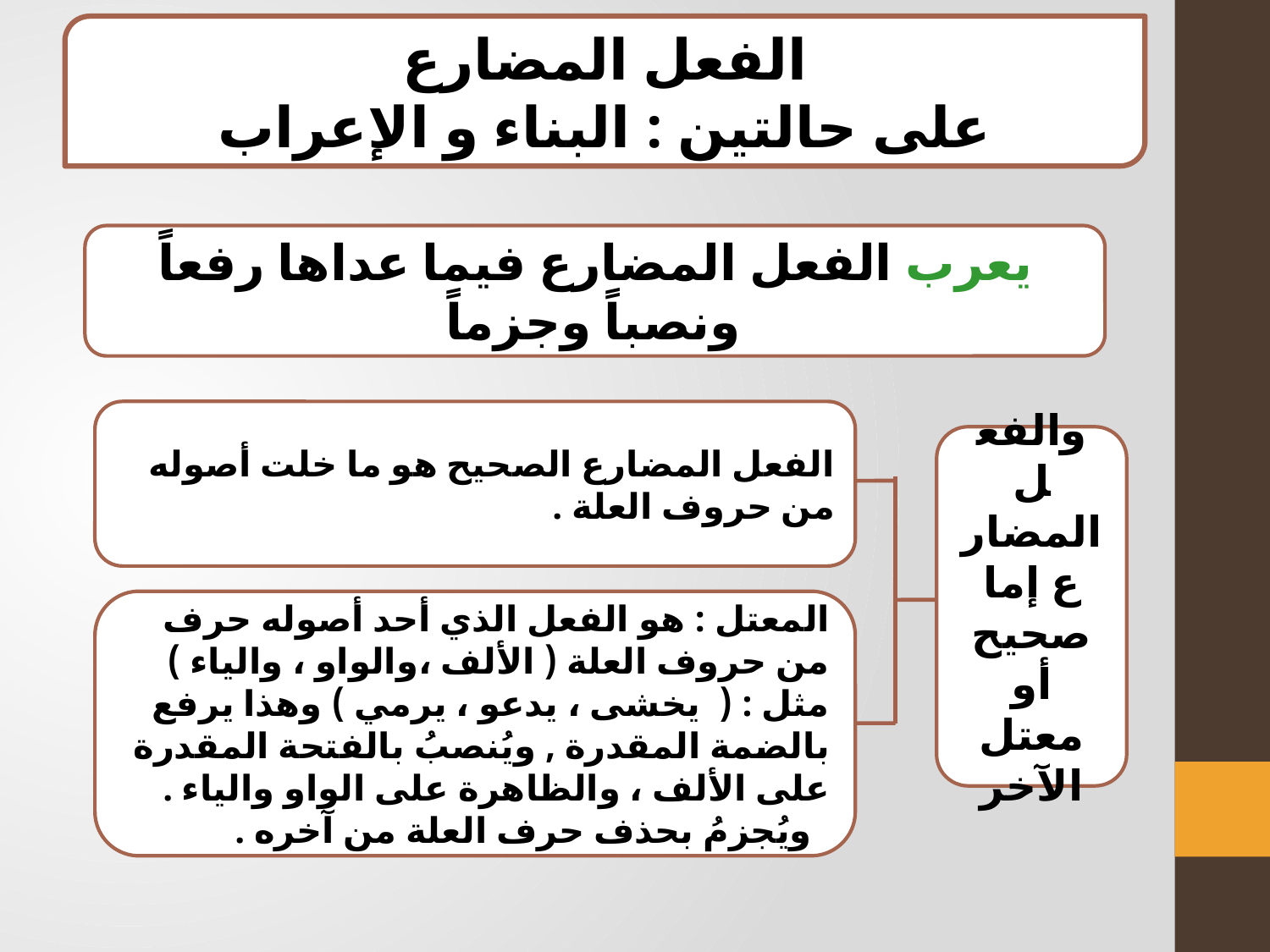

الفعل المضارع
على حالتين : البناء و الإعراب
يعرب الفعل المضارع فيما عداها رفعاً ونصباً وجزماً
الفعل المضارع الصحيح هو ما خلت أصوله من حروف العلة .
والفعل المضارع إما صحيح أو معتل الآخر

المعتل : هو الفعل الذي أحد أصوله حرف من حروف العلة ( الألف ،والواو ، والياء ) مثل : (  يخشى ، يدعو ، يرمي ) وهذا يرفع بالضمة المقدرة , ويُنصبُ بالفتحة المقدرة على الألف ، والظاهرة على الواو والياء .
  ويُجزمُ بحذف حرف العلة من آخره .